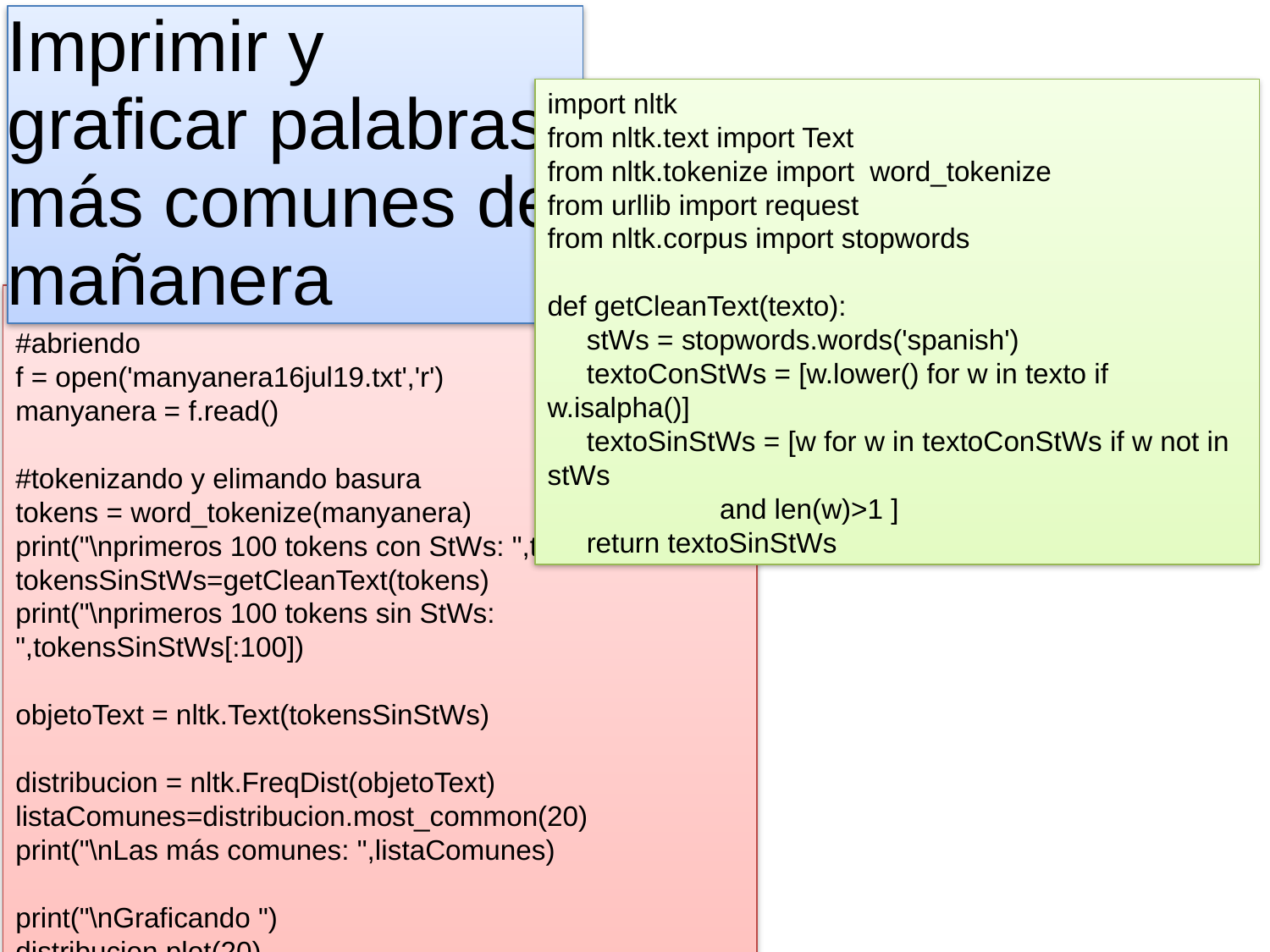

# Imprimir y graficar palabras más comunes de mañanera
import nltk
from nltk.text import Text
from nltk.tokenize import  word_tokenize
from urllib import request
from nltk.corpus import stopwords

def getCleanText(texto):
     stWs = stopwords.words('spanish')
     textoConStWs = [w.lower() for w in texto if w.isalpha()]
     textoSinStWs = [w for w in textoConStWs if w not in stWs
                      and len(w)>1 ]
     return textoSinStWs

#abriendo
f = open('manyanera16jul19.txt','r')
manyanera = f.read()

#tokenizando y elimando basura
tokens = word_tokenize(manyanera)
print("\nprimeros 100 tokens con StWs: ",tokens[:100])
tokensSinStWs=getCleanText(tokens)
print("\nprimeros 100 tokens sin StWs: ",tokensSinStWs[:100])

objetoText = nltk.Text(tokensSinStWs)

distribucion = nltk.FreqDist(objetoText)
listaComunes=distribucion.most_common(20)
print("\nLas más comunes: ",listaComunes)

print("\nGraficando ")
distribucion.plot(20)